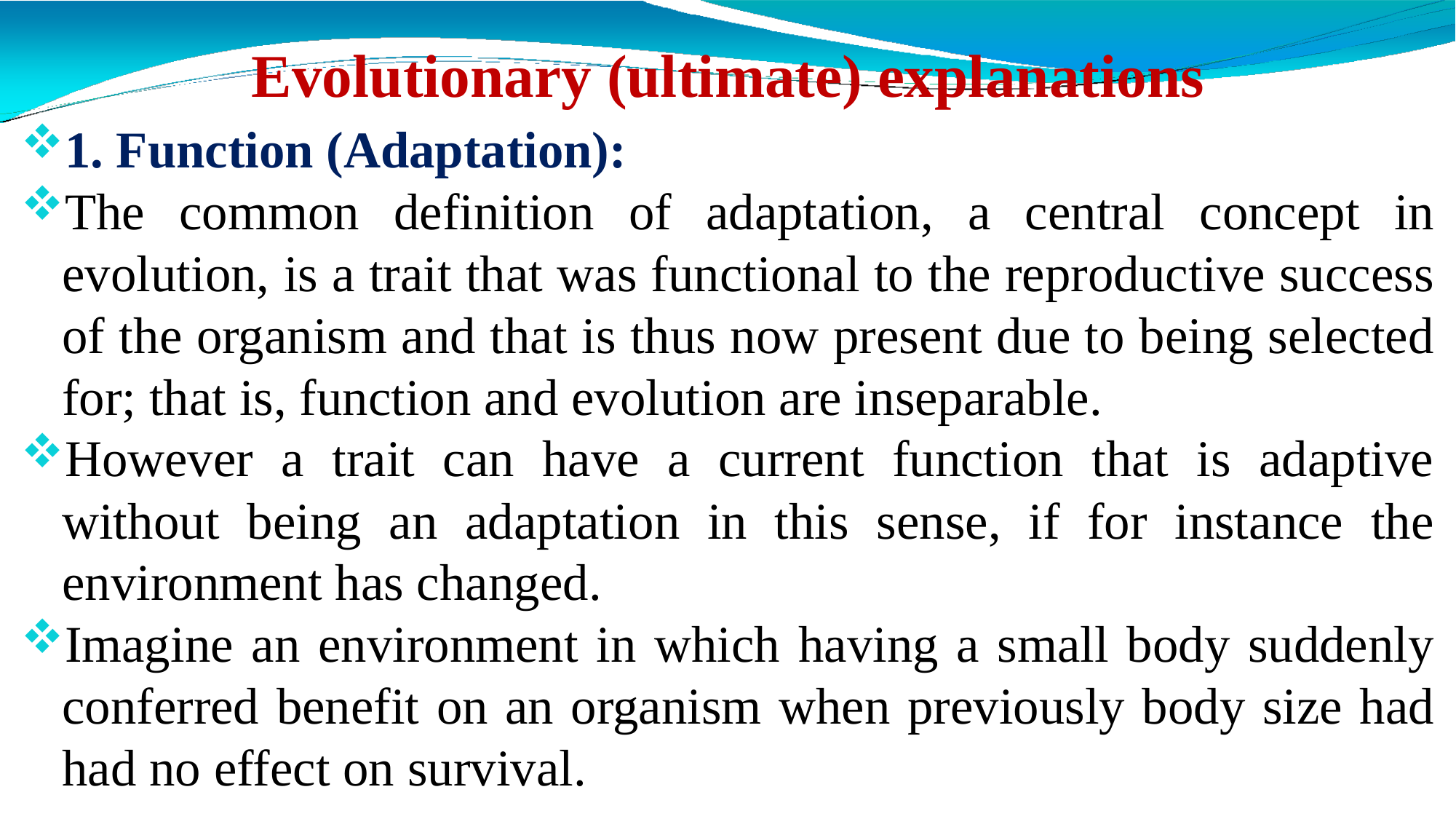

# Evolutionary (ultimate) explanations
1. Function (Adaptation):
The common definition of adaptation, a central concept in evolution, is a trait that was functional to the reproductive success of the organism and that is thus now present due to being selected for; that is, function and evolution are inseparable.
However a trait can have a current function that is adaptive without being an adaptation in this sense, if for instance the environment has changed.
Imagine an environment in which having a small body suddenly conferred benefit on an organism when previously body size had had no effect on survival.